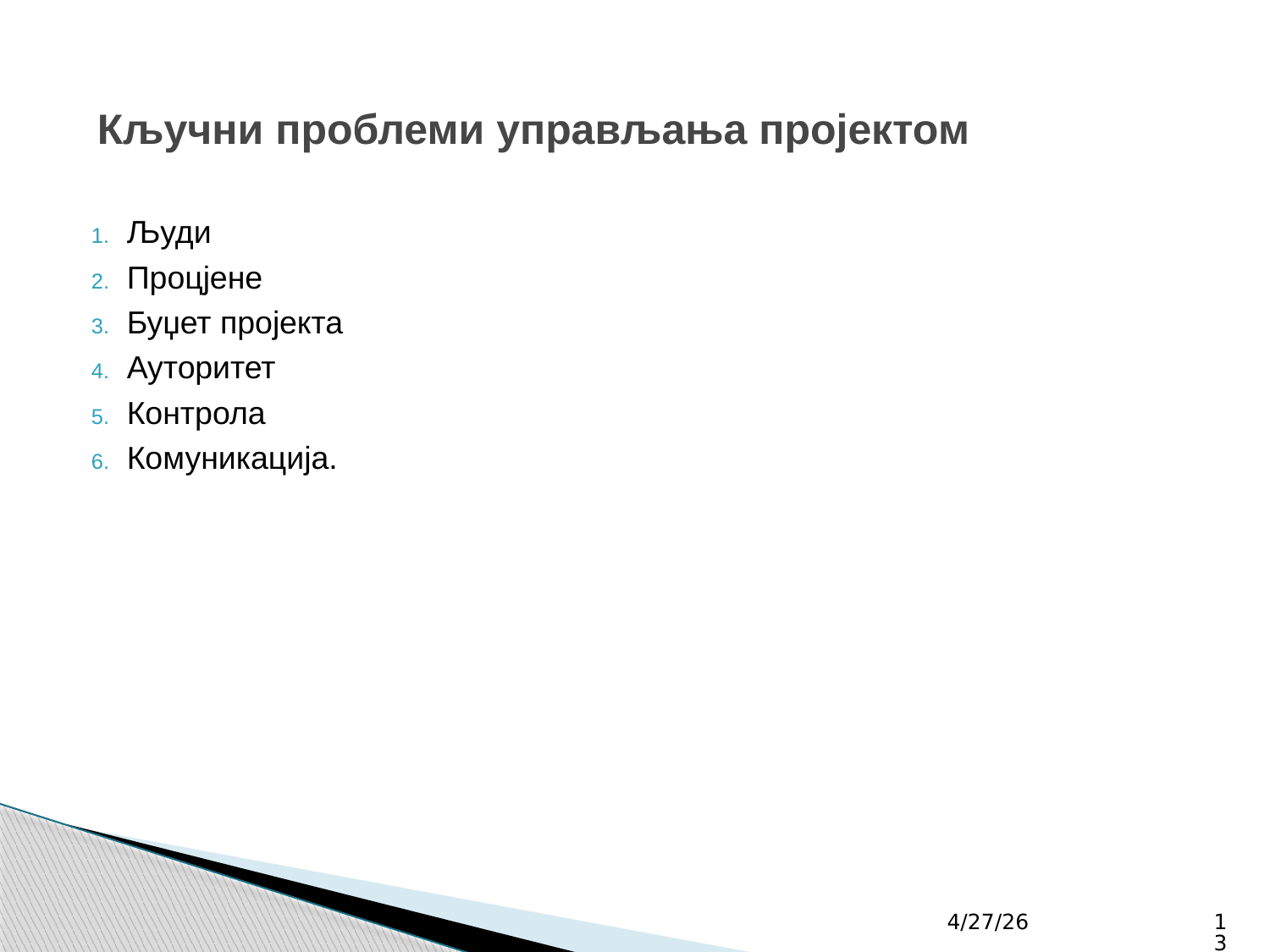

# Кључни проблеми управљања пројектом
Људи
Процјене
Буџет пројекта
Ауторитет
Контрола
Комуникација.
4/27/26
13